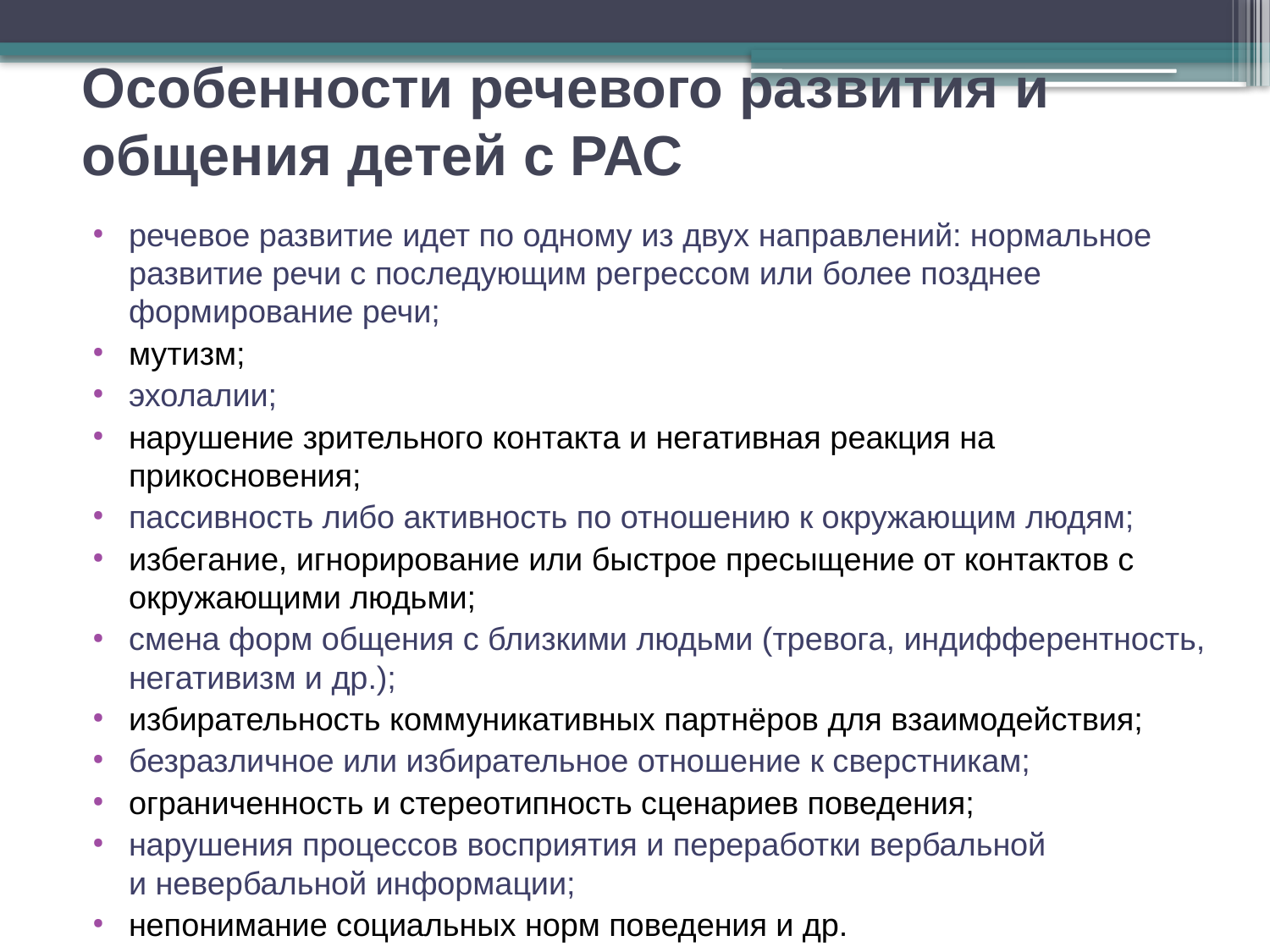

# Особенности речевого развития и общения детей с РАС
речевое развитие идет по одному из двух направлений: нормальное развитие речи с последующим регрессом или более позднее формирование речи;
мутизм;
эхолалии;
нарушение зрительного контакта и негативная реакция на прикосновения;
пассивность либо активность по отношению к окружающим людям;
избегание, игнорирование или быстрое пресыщение от контактов с окружающими людьми;
смена форм общения с близкими людьми (тревога, индифферентность, негативизм и др.);
избирательность коммуникативных партнёров для взаимодействия;
безразличное или избирательное отношение к сверстникам;
ограниченность и стереотипность сценариев поведения;
нарушения процессов восприятия и переработки вербальной
и невербальной информации;
непонимание социальных норм поведения и др.